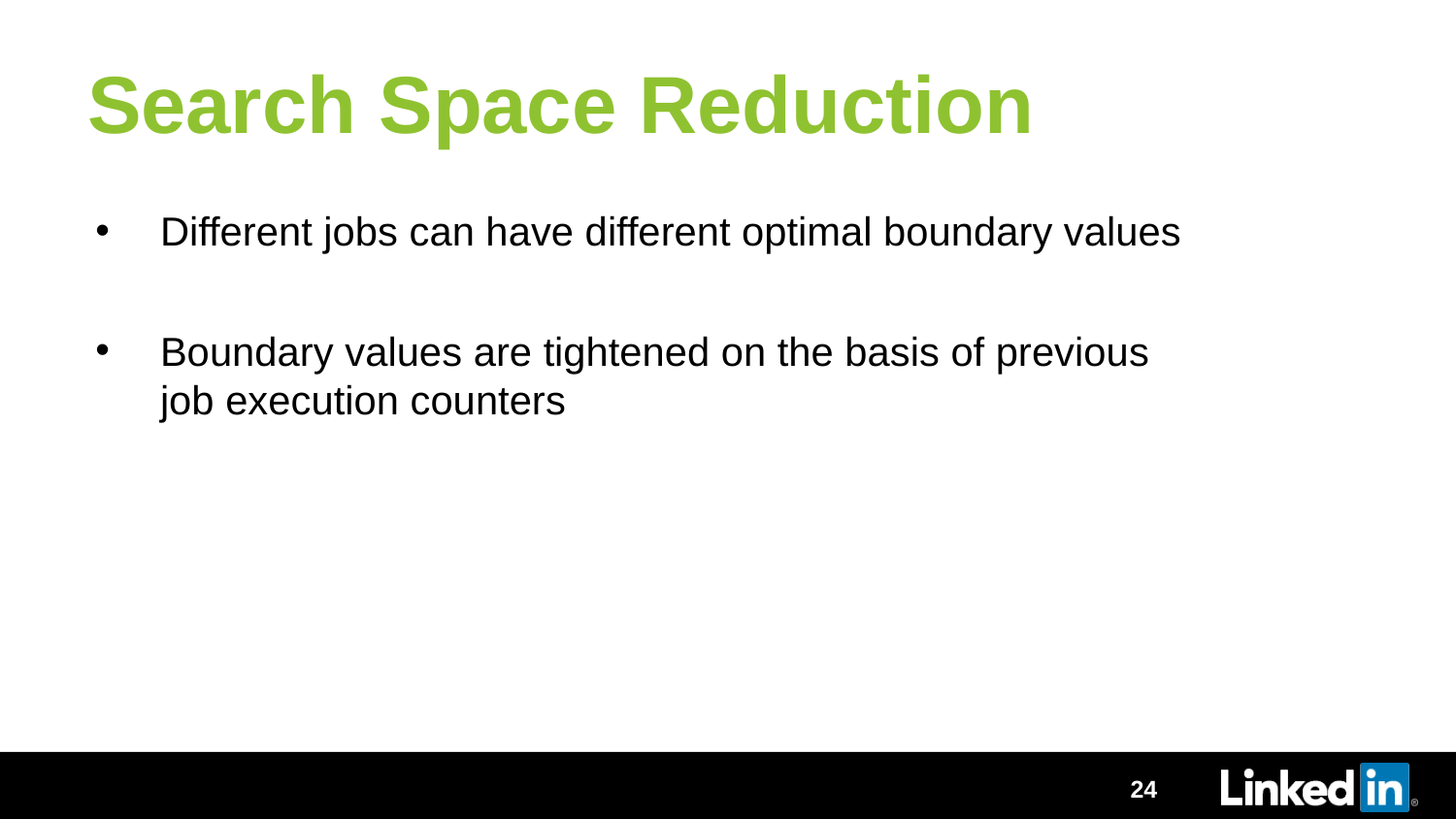

# Search Space Reduction
Different jobs can have different optimal boundary values

Boundary values are tightened on the basis of previous job execution counters

24